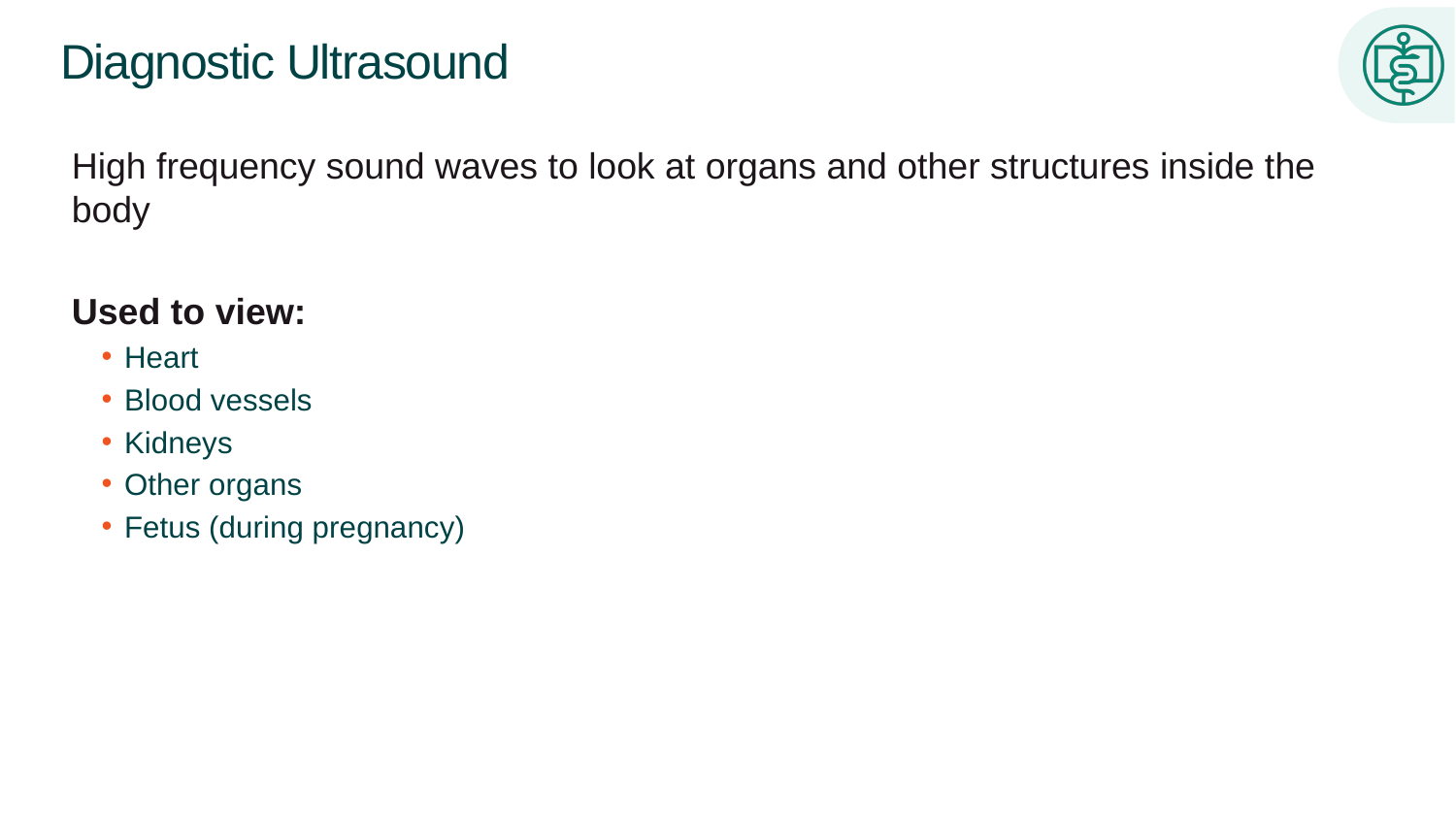

# Diagnostic Ultrasound
High frequency sound waves to look at organs and other structures inside the body

Used to view:
Heart
Blood vessels
Kidneys
Other organs
Fetus (during pregnancy)